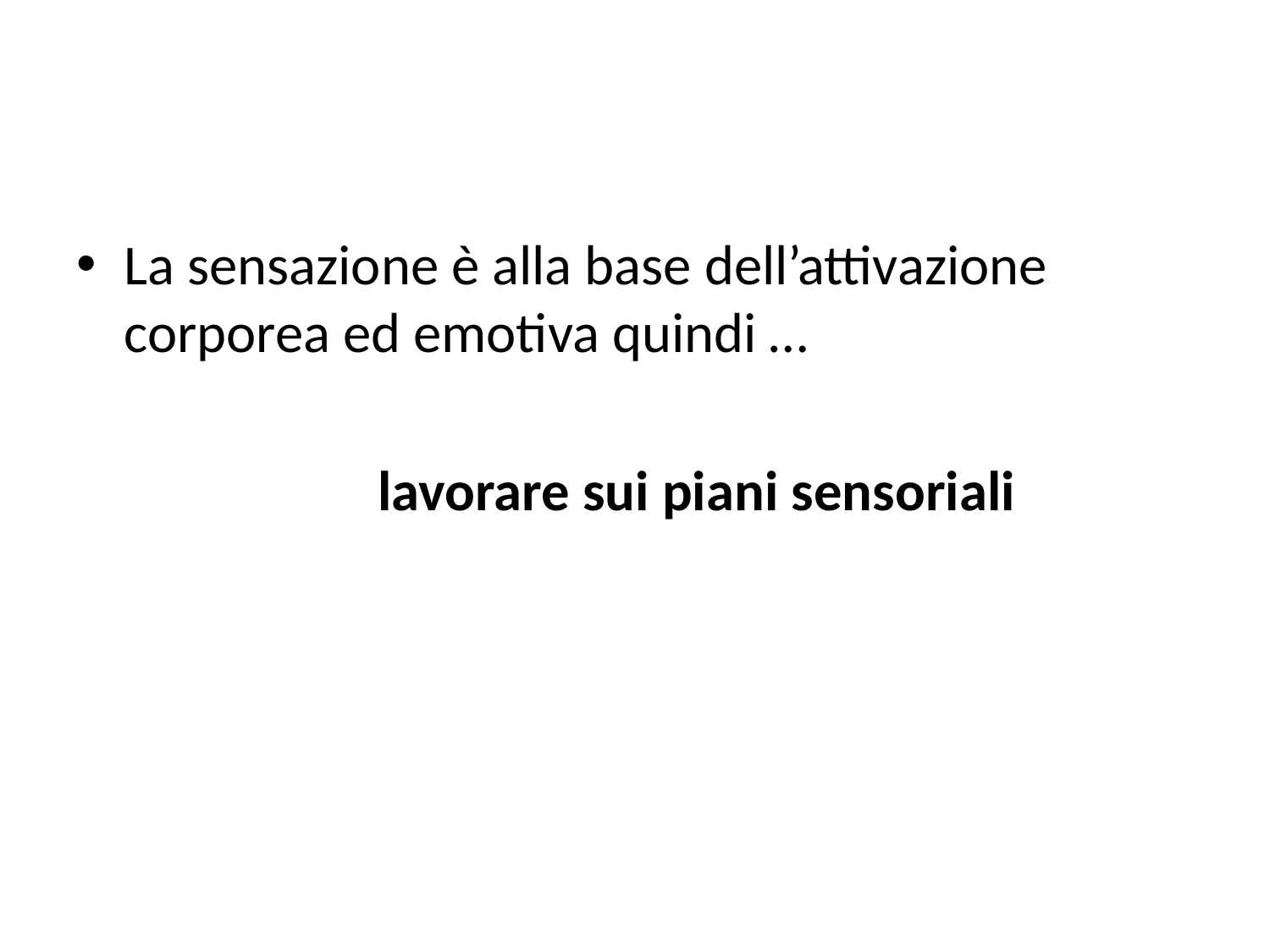

La sensazione è alla base dell’attivazione corporea ed emotiva quindi …

			lavorare sui piani sensoriali